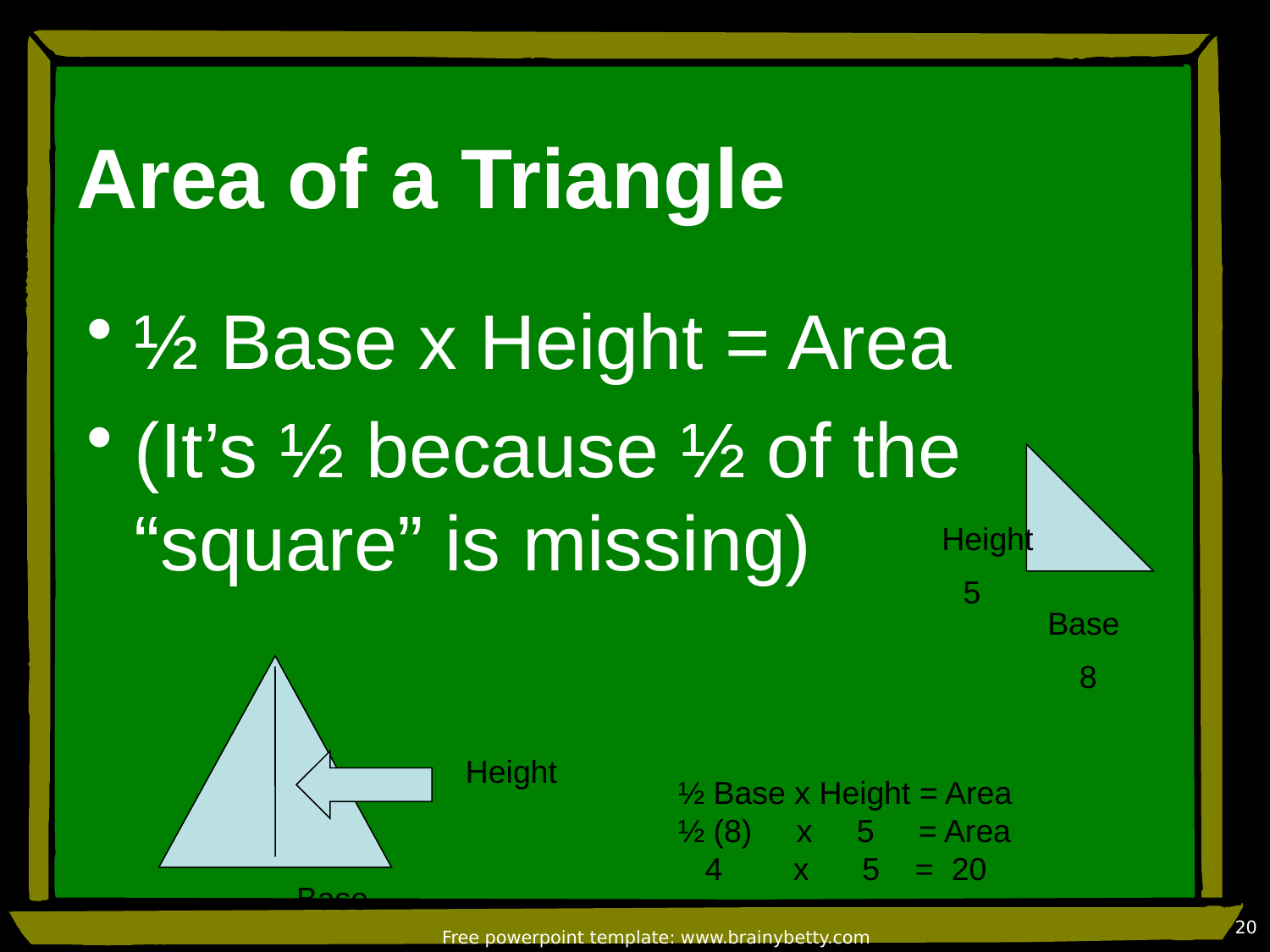

# Area of a Triangle
½ Base x Height = Area
(It’s ½ because ½ of the “square” is missing)

Height
5
Base
8

Height

½ Base x Height = Area
½ (8)     x     5     = Area
   4        x      5    =  20
Base
20
Free powerpoint template: www.brainybetty.com